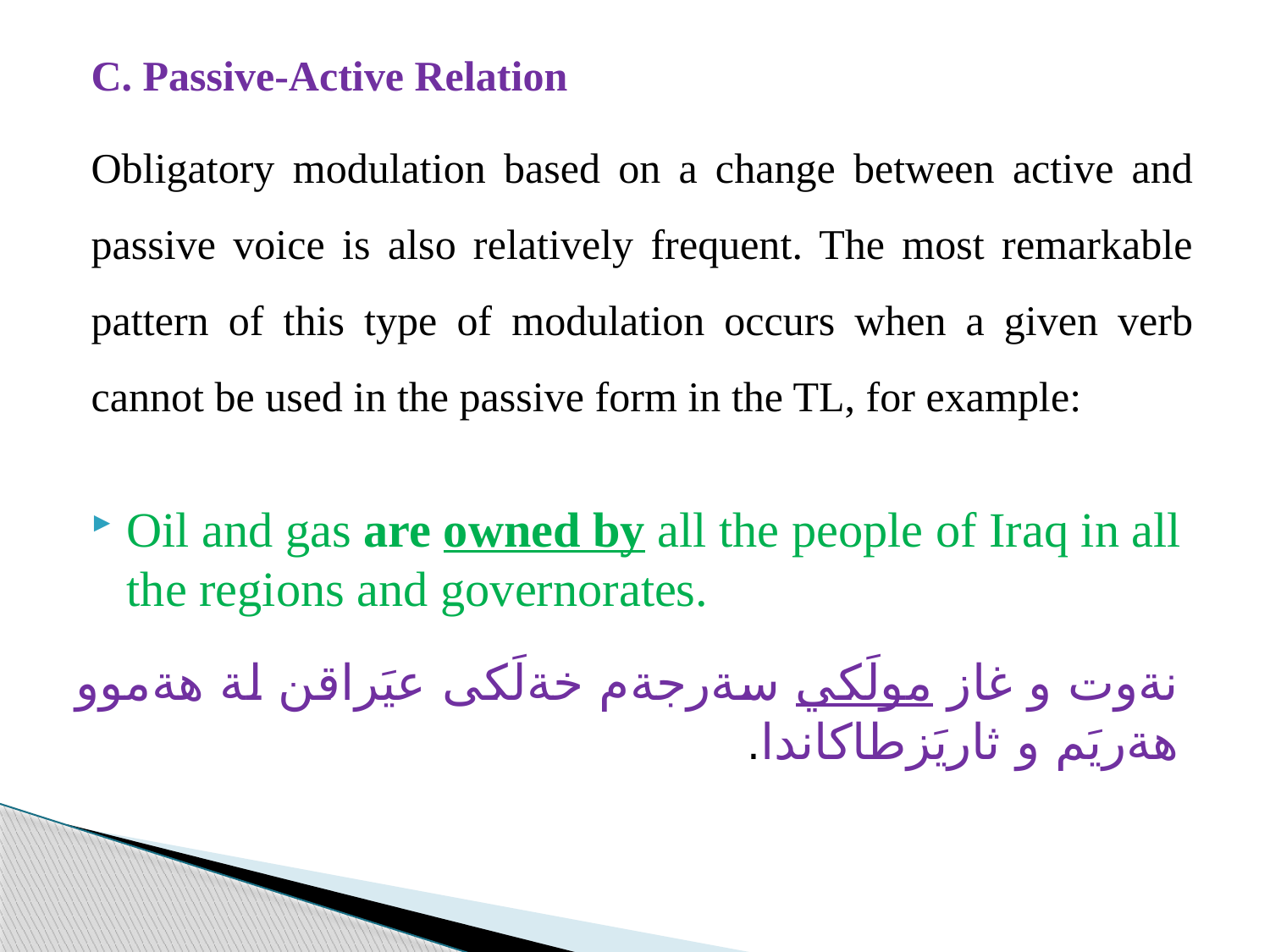

C. Passive-Active Relation

Obligatory modulation based on a change between active and passive voice is also relatively frequent. The most remarkable pattern of this type of modulation occurs when a given verb cannot be used in the passive form in the TL, for example:

Oil and gas are owned by all the people of Iraq in all the regions and governorates.

نةوت و غاز مولَكي سةرجةم خةلَكى عيَراقن لة هةموو هةريَم و ثاريَزطاكاندا.